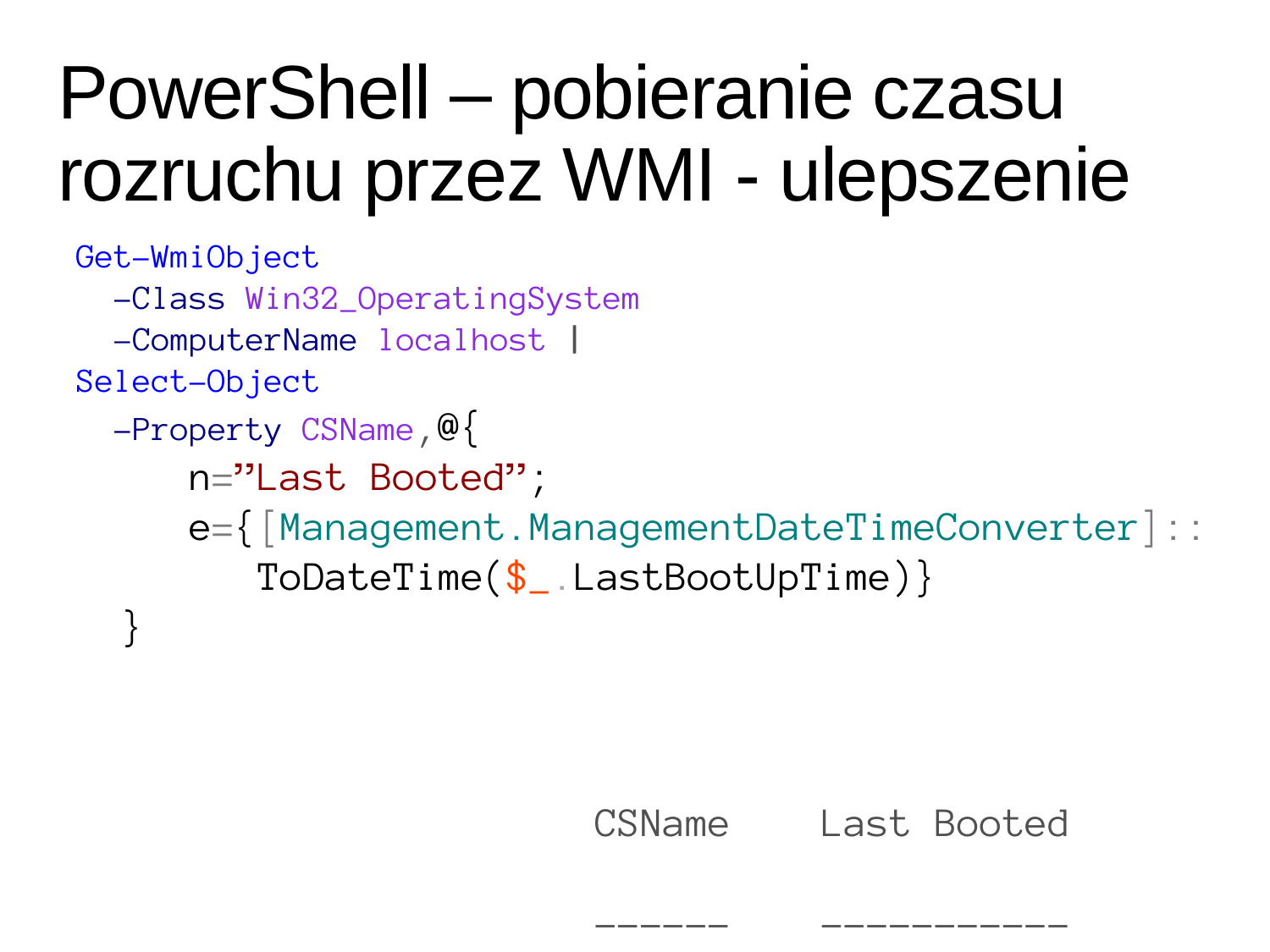

# PowerShell – pobieranie czasu rozruchu przez WMI - ulepszenie
Get-WmiObject
  -Class Win32_OperatingSystem
  –ComputerName localhost |
Select-Object
  -Property CSName,@{
     n=”Last Booted”;
     e={[Management.ManagementDateTimeConverter]::
        ToDateTime($_.LastBootUpTime)}
  }

CSName    Last Booted
------    -----------
DS-XEON   2015-09-07 16:03:28